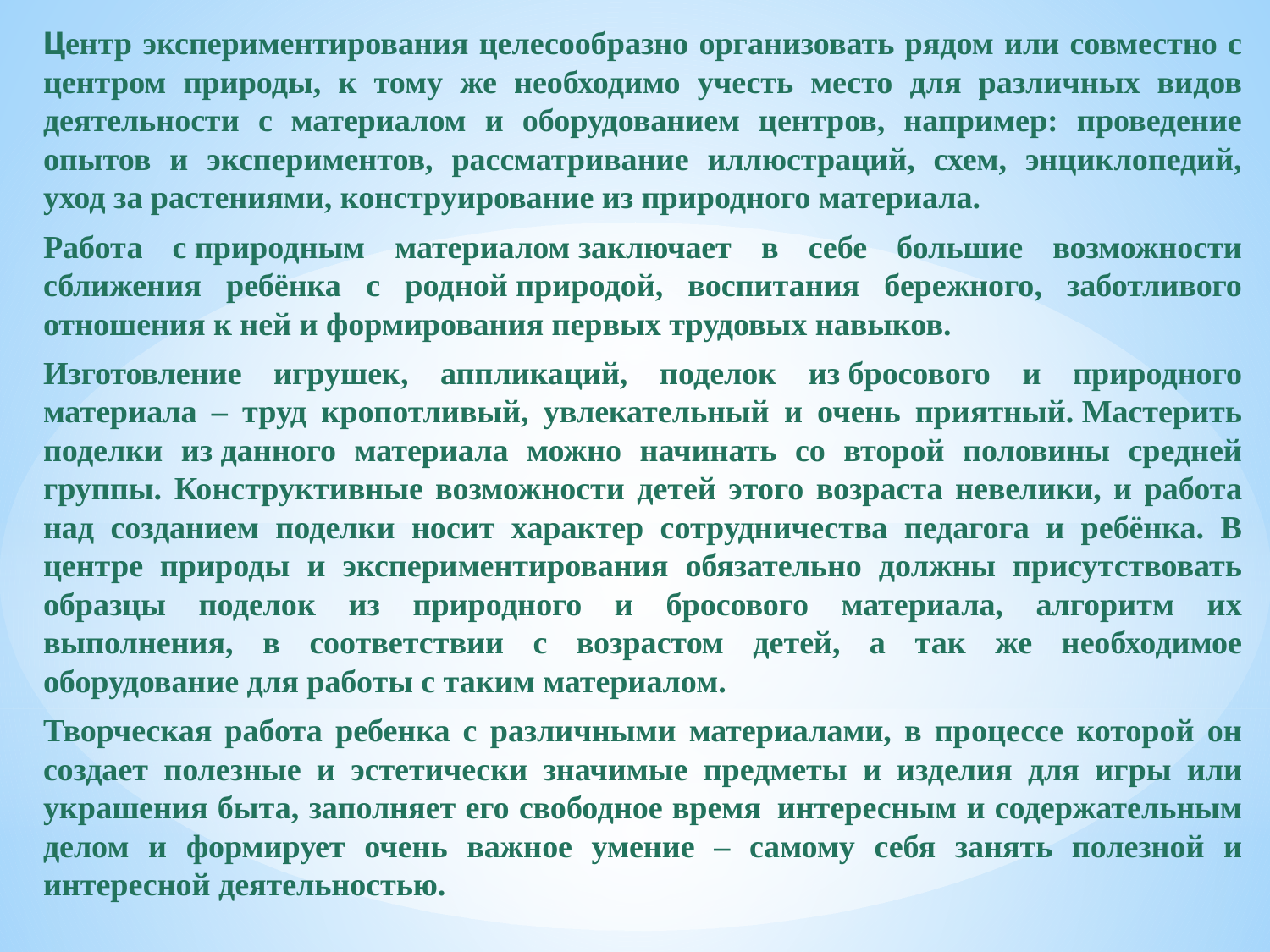

Центр экспериментирования целесообразно организовать рядом или совместно с центром природы, к тому же необходимо учесть место для различных видов деятельности с материалом и оборудованием центров, например: проведение опытов и экспериментов, рассматривание иллюстраций, схем, энциклопедий, уход за растениями, конструирование из природного материала.
	Работа с природным материалом заключает в себе большие возможности сближения ребёнка с родной природой, воспитания бережного, заботливого отношения к ней и формирования первых трудовых навыков.
	Изготовление игрушек, аппликаций, поделок из бросового и природного материала – труд кропотливый, увлекательный и очень приятный. Мастерить поделки из данного материала можно начинать со второй половины средней группы. Конструктивные возможности детей этого возраста невелики, и работа над созданием поделки носит характер сотрудничества педагога и ребёнка. В центре природы и экспериментирования обязательно должны присутствовать образцы поделок из природного и бросового материала, алгоритм их выполнения, в соответствии с возрастом детей, а так же необходимое оборудование для работы с таким материалом.
	Творческая работа ребенка с различными материалами, в процессе которой он создает полезные и эстетически значимые предметы и изделия для игры или украшения быта, заполняет его свободное время  интересным и содержательным делом и формирует очень важное умение – самому себя занять полезной и интересной деятельностью.
#